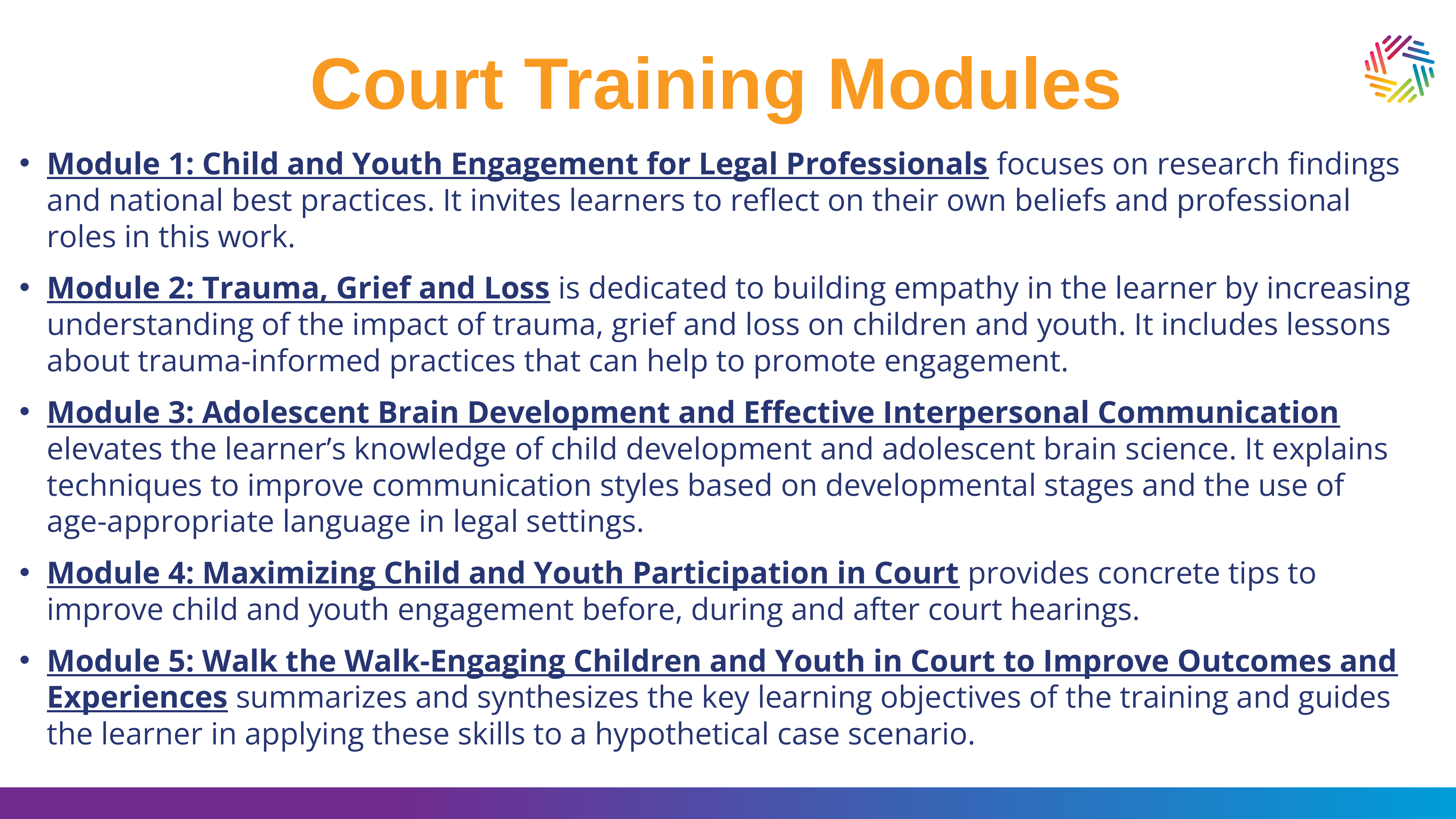

# Court Training Modules

Module 1: Child and Youth Engagement for Legal Professionals focuses on research findings and national best practices. It invites learners to reflect on their own beliefs and professional roles in this work.
Module 2: Trauma, Grief and Loss is dedicated to building empathy in the learner by increasing understanding of the impact of trauma, grief and loss on children and youth. It includes lessons about trauma-informed practices that can help to promote engagement.
Module 3: Adolescent Brain Development and Effective Interpersonal Communication elevates the learner’s knowledge of child development and adolescent brain science. It explains techniques to improve communication styles based on developmental stages and the use of age-appropriate language in legal settings.
Module 4: Maximizing Child and Youth Participation in Court provides concrete tips to improve child and youth engagement before, during and after court hearings.
Module 5: Walk the Walk-Engaging Children and Youth in Court to Improve Outcomes and Experiences summarizes and synthesizes the key learning objectives of the training and guides the learner in applying these skills to a hypothetical case scenario.